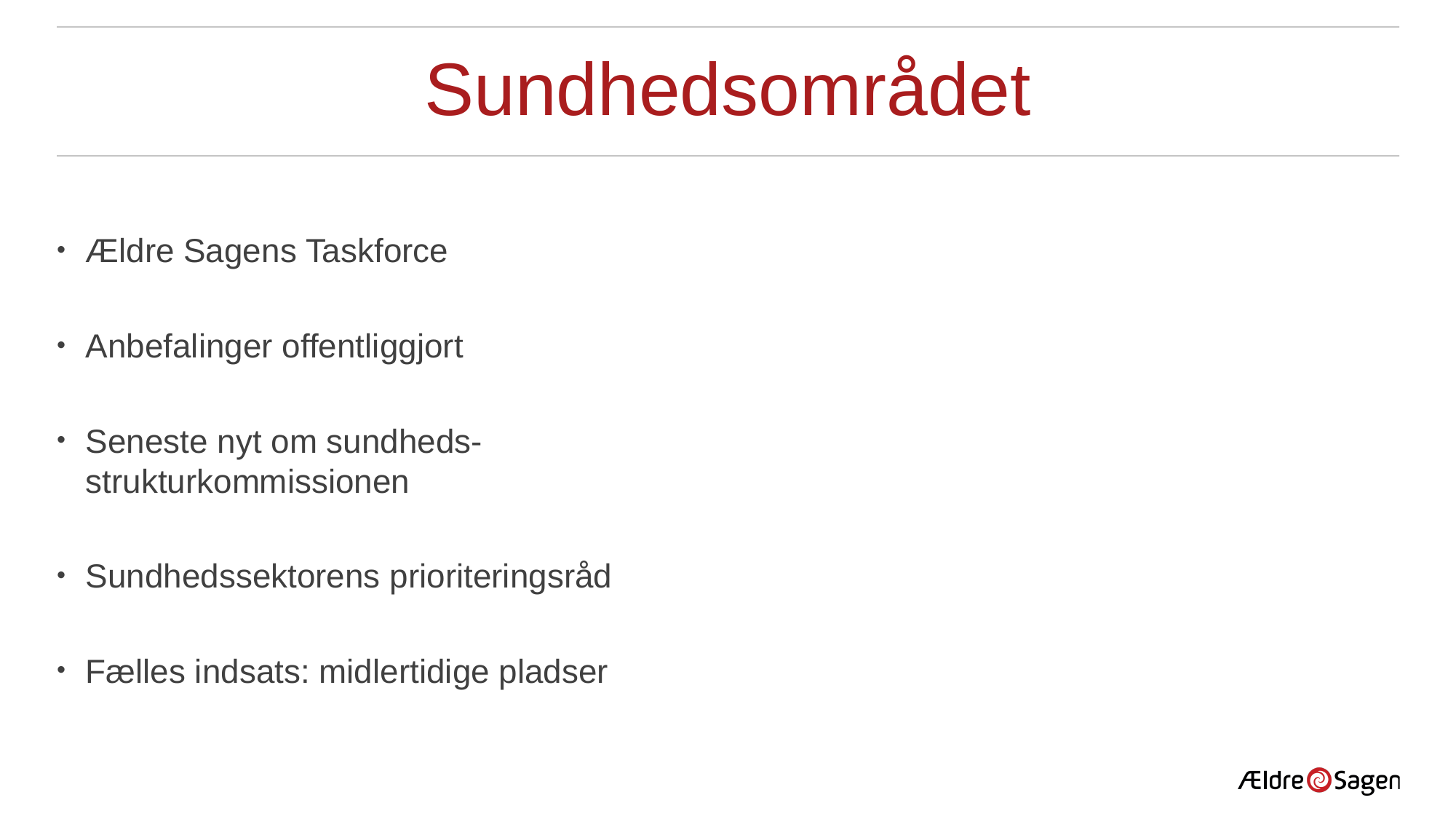

# Sundhedsområdet
Ældre Sagens Taskforce
Anbefalinger offentliggjort
Seneste nyt om sundheds-strukturkommissionen
Sundhedssektorens prioriteringsråd
Fælles indsats: midlertidige pladser